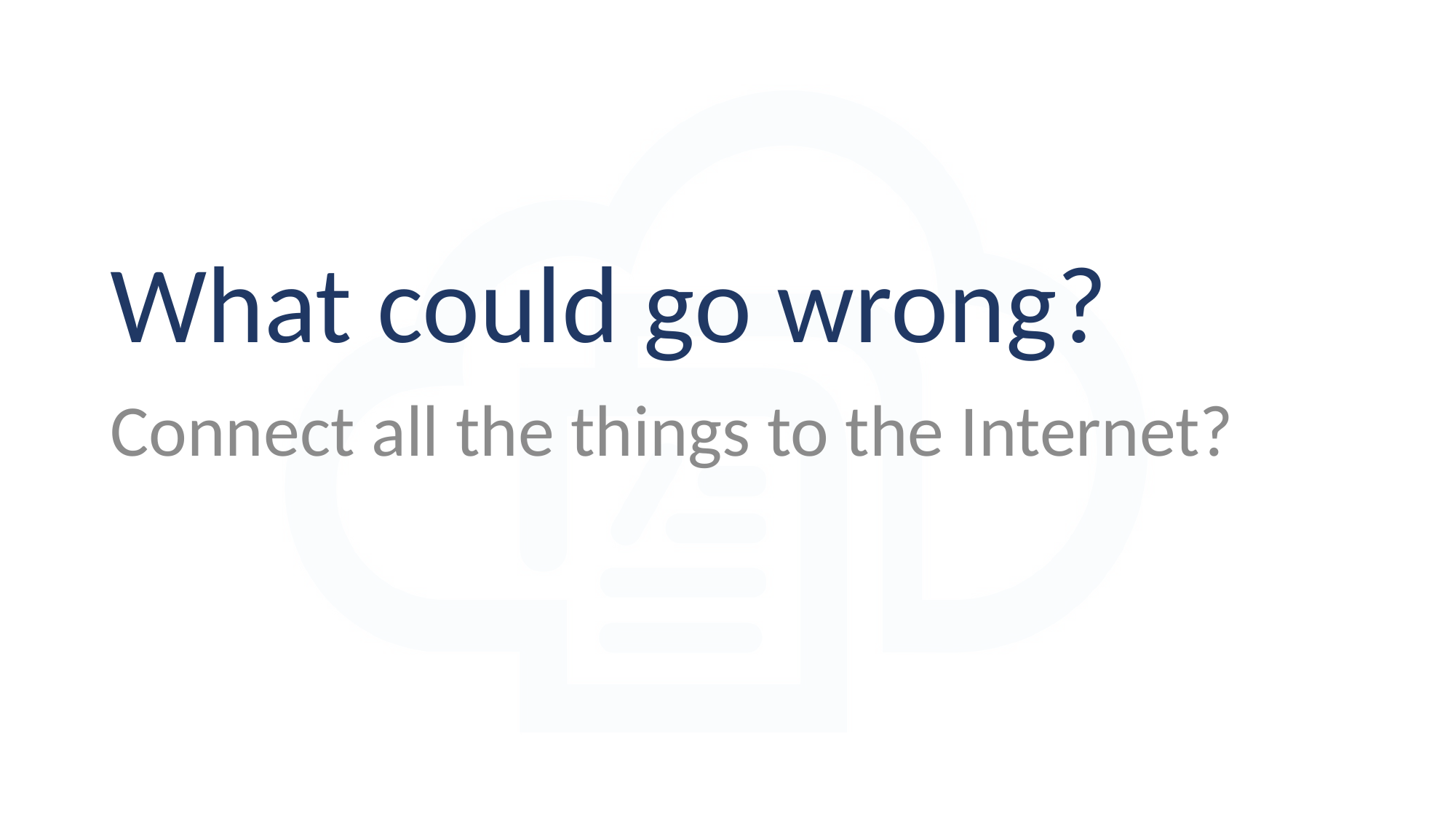

# What could go wrong?
Connect all the things to the Internet?